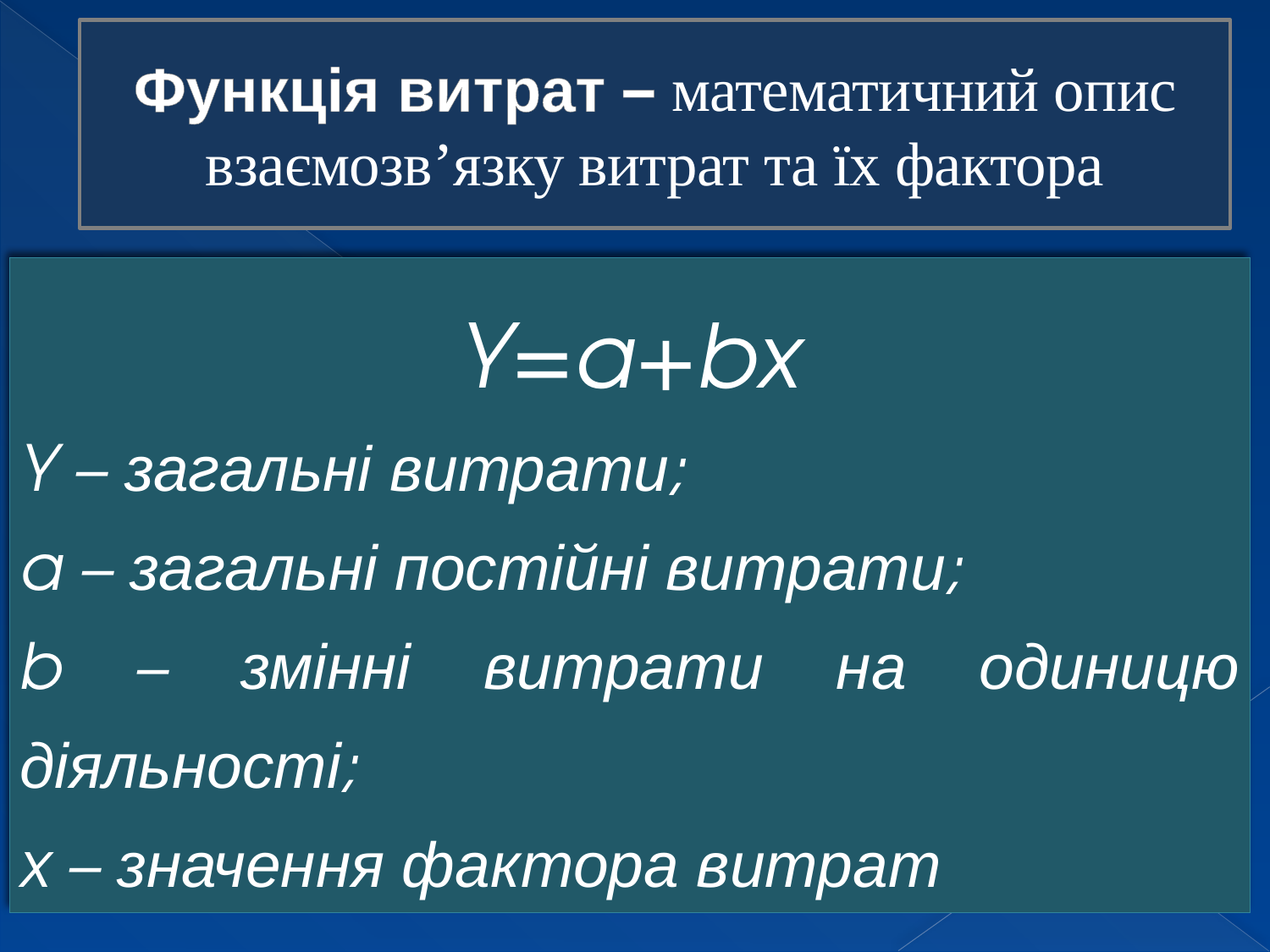

Функція витрат – математичний опис взаємозв’язку витрат та їх фактора
Y=a+bx
Y – загальні витрати;
a – загальні постійні витрати;
b – змінні витрати на одиницю діяльності;
x – значення фактора витрат